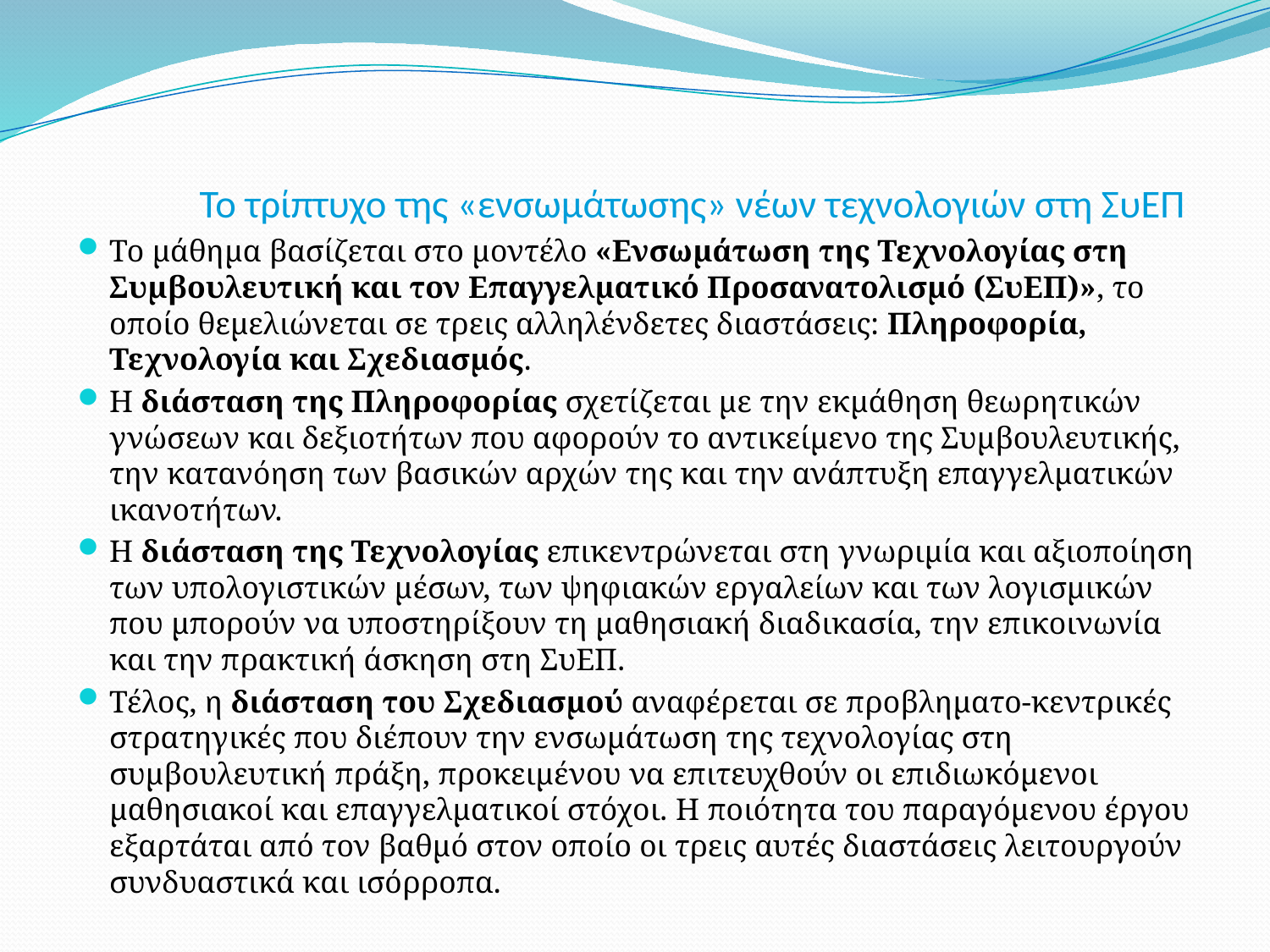

# Το τρίπτυχο της «ενσωμάτωσης» νέων τεχνολογιών στη ΣυΕΠ
Το μάθημα βασίζεται στο μοντέλο «Ενσωμάτωση της Τεχνολογίας στη Συμβουλευτική και τον Επαγγελματικό Προσανατολισμό (ΣυΕΠ)», το οποίο θεμελιώνεται σε τρεις αλληλένδετες διαστάσεις: Πληροφορία, Τεχνολογία και Σχεδιασμός.
Η διάσταση της Πληροφορίας σχετίζεται με την εκμάθηση θεωρητικών γνώσεων και δεξιοτήτων που αφορούν το αντικείμενο της Συμβουλευτικής, την κατανόηση των βασικών αρχών της και την ανάπτυξη επαγγελματικών ικανοτήτων.
Η διάσταση της Τεχνολογίας επικεντρώνεται στη γνωριμία και αξιοποίηση των υπολογιστικών μέσων, των ψηφιακών εργαλείων και των λογισμικών που μπορούν να υποστηρίξουν τη μαθησιακή διαδικασία, την επικοινωνία και την πρακτική άσκηση στη ΣυΕΠ.
Τέλος, η διάσταση του Σχεδιασμού αναφέρεται σε προβληματο-κεντρικές στρατηγικές που διέπουν την ενσωμάτωση της τεχνολογίας στη συμβουλευτική πράξη, προκειμένου να επιτευχθούν οι επιδιωκόμενοι μαθησιακοί και επαγγελματικοί στόχοι. Η ποιότητα του παραγόμενου έργου εξαρτάται από τον βαθμό στον οποίο οι τρεις αυτές διαστάσεις λειτουργούν συνδυαστικά και ισόρροπα.